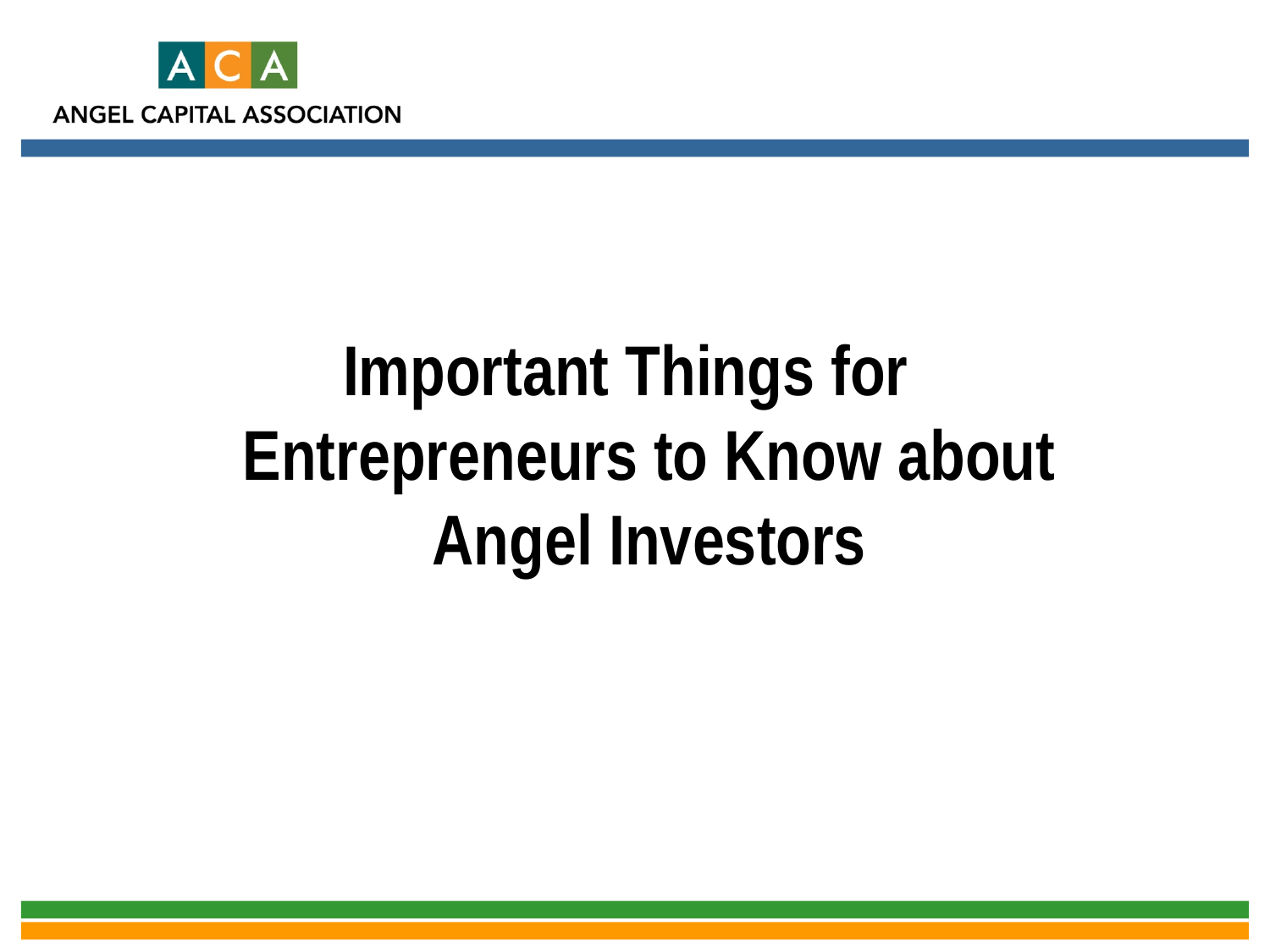

Important Things for Entrepreneurs to Know about Angel Investors